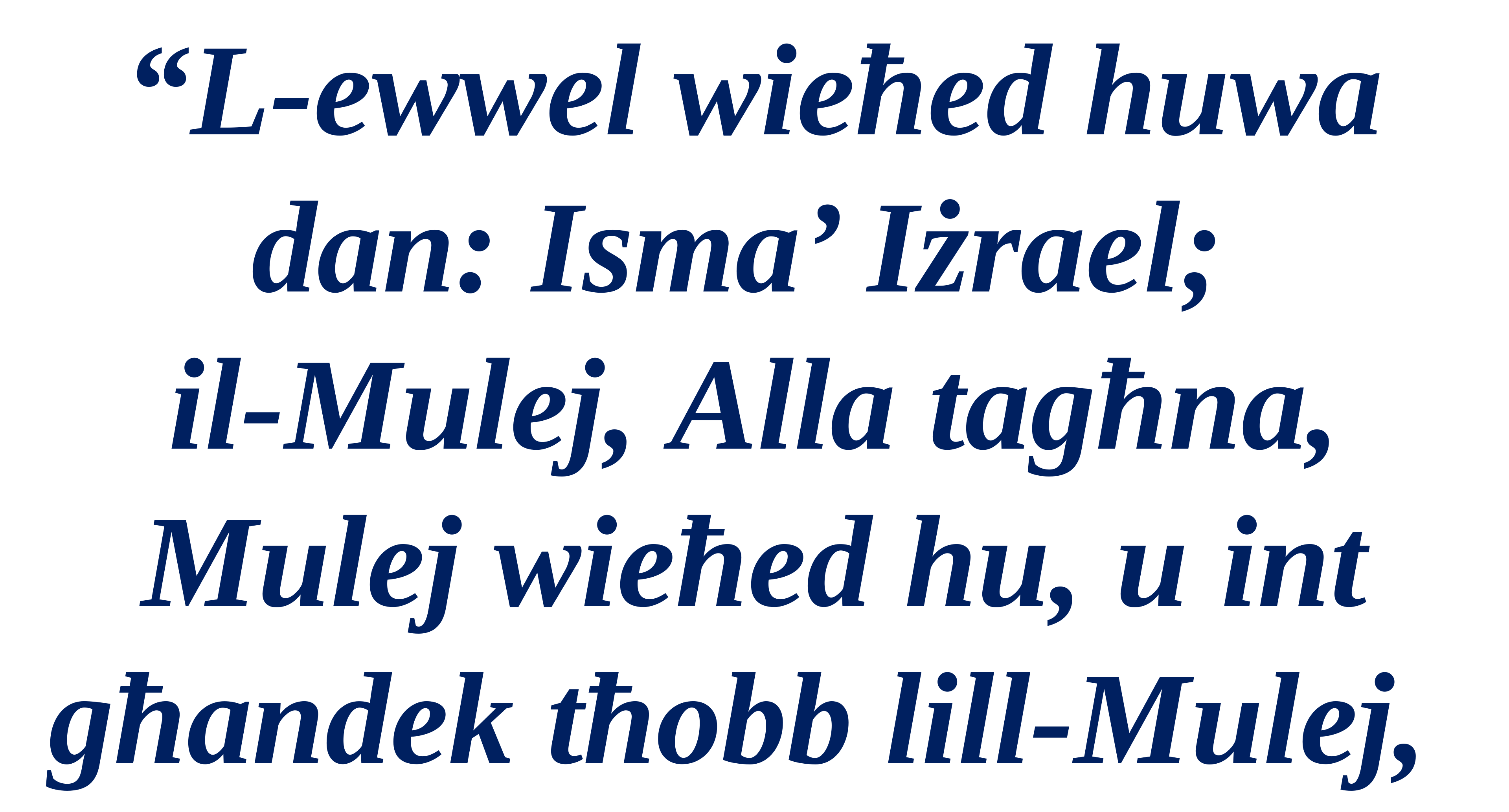

“L-ewwel wieħed huwa dan: Isma’ Iżrael;
il-Mulej, Alla tagħna, Mulej wieħed hu, u int għandek tħobb lill-Mulej,